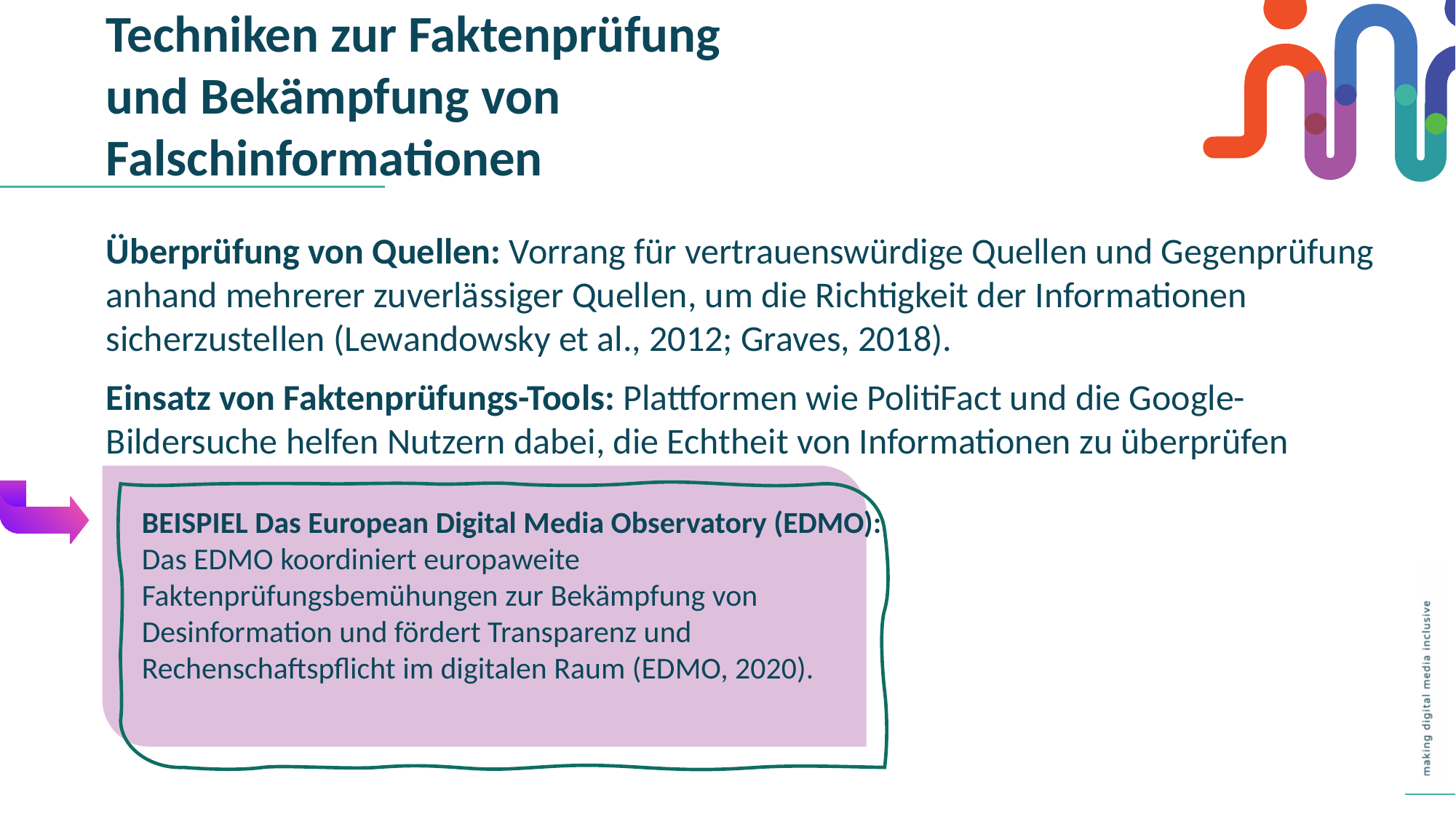

Techniken zur Faktenprüfung und Bekämpfung von Falschinformationen

Überprüfung von Quellen: Vorrang für vertrauenswürdige Quellen und Gegenprüfung anhand mehrerer zuverlässiger Quellen, um die Richtigkeit der Informationen sicherzustellen (Lewandowsky et al., 2012; Graves, 2018).
Einsatz von Faktenprüfungs-Tools: Plattformen wie PolitiFact und die Google-Bildersuche helfen Nutzern dabei, die Echtheit von Informationen zu überprüfen (Pennycook & Rand, 2018).

BEISPIEL Das European Digital Media Observatory (EDMO): Das EDMO koordiniert europaweite Faktenprüfungsbemühungen zur Bekämpfung von Desinformation und fördert Transparenz und Rechenschaftspflicht im digitalen Raum (EDMO, 2020).